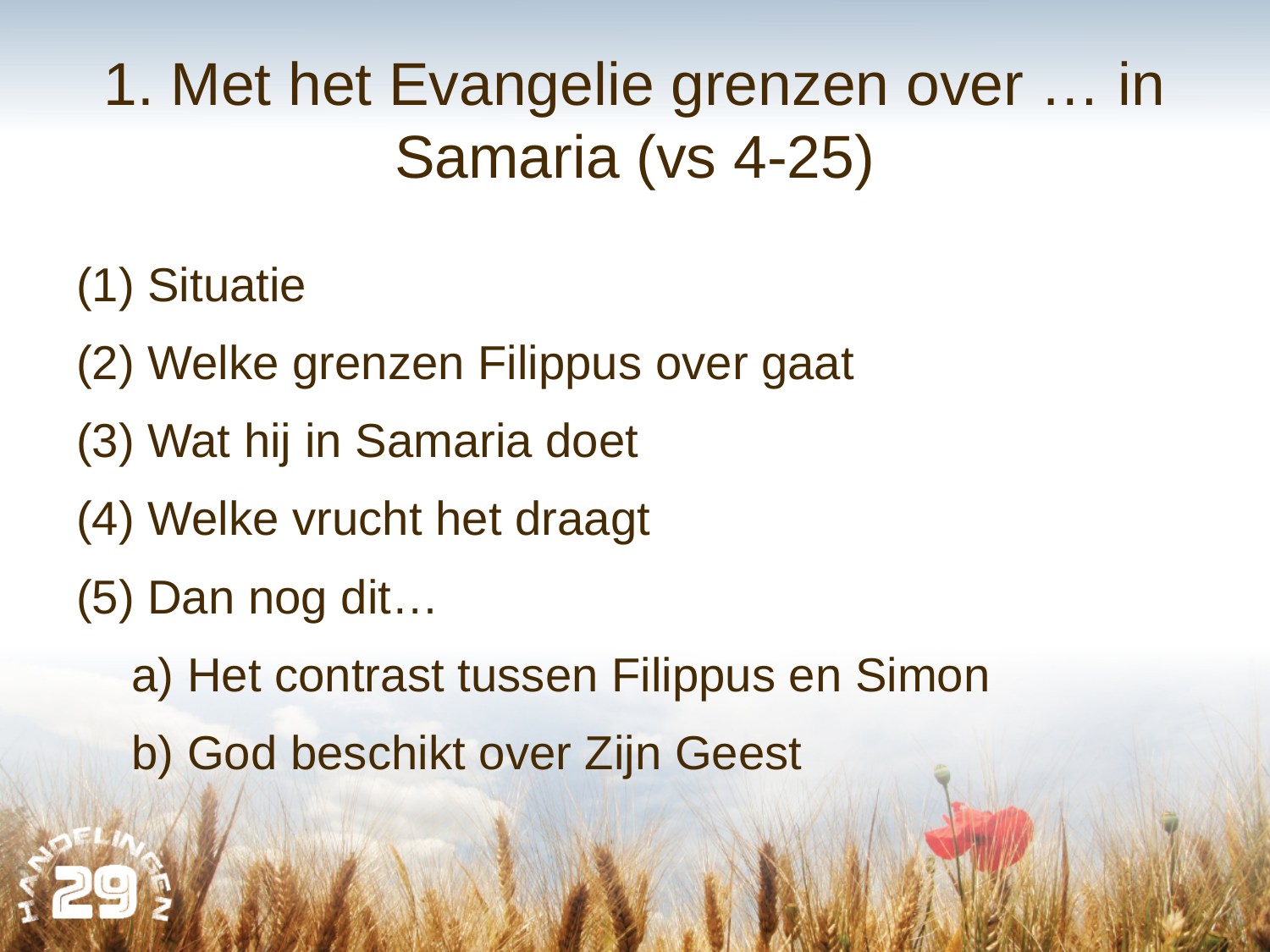

# 1. Met het Evangelie grenzen over … in Samaria (vs 4-25)
(1) Situatie
(2) Welke grenzen Filippus over gaat
(3) Wat hij in Samaria doet
(4) Welke vrucht het draagt
(5) Dan nog dit…
a) Het contrast tussen Filippus en Simon
b) God beschikt over Zijn Geest